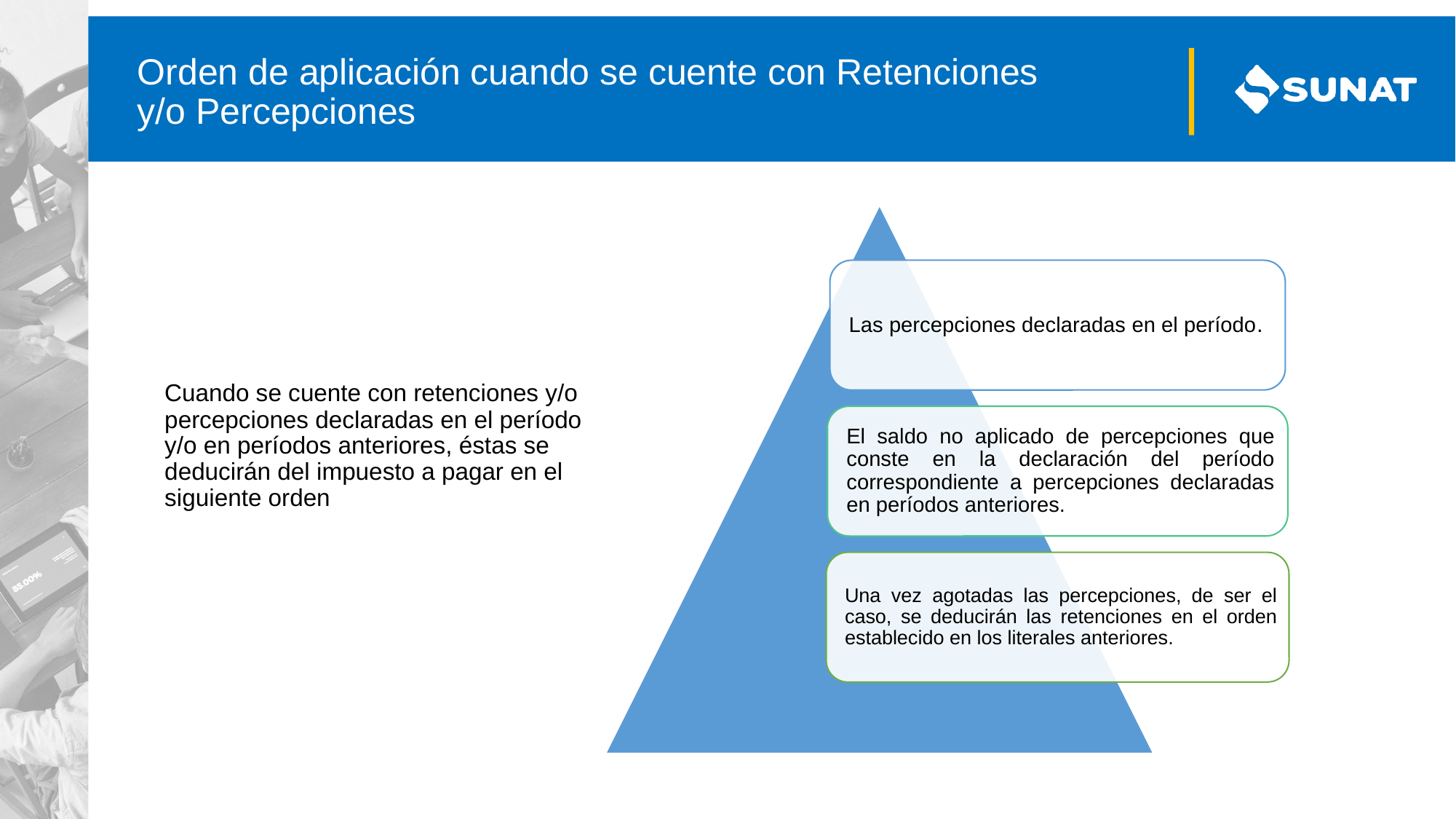

# Orden de aplicación cuando se cuente con Retenciones y/o Percepciones
Las percepciones declaradas en el período.
El saldo no aplicado de percepciones que conste en la declaración del período correspondiente a percepciones declaradas en períodos anteriores.
Una vez agotadas las percepciones, de ser el caso, se deducirán las retenciones en el orden establecido en los literales anteriores.
	Cuando se cuente con retenciones y/o percepciones declaradas en el período y/o en períodos anteriores, éstas se deducirán del impuesto a pagar en el siguiente orden